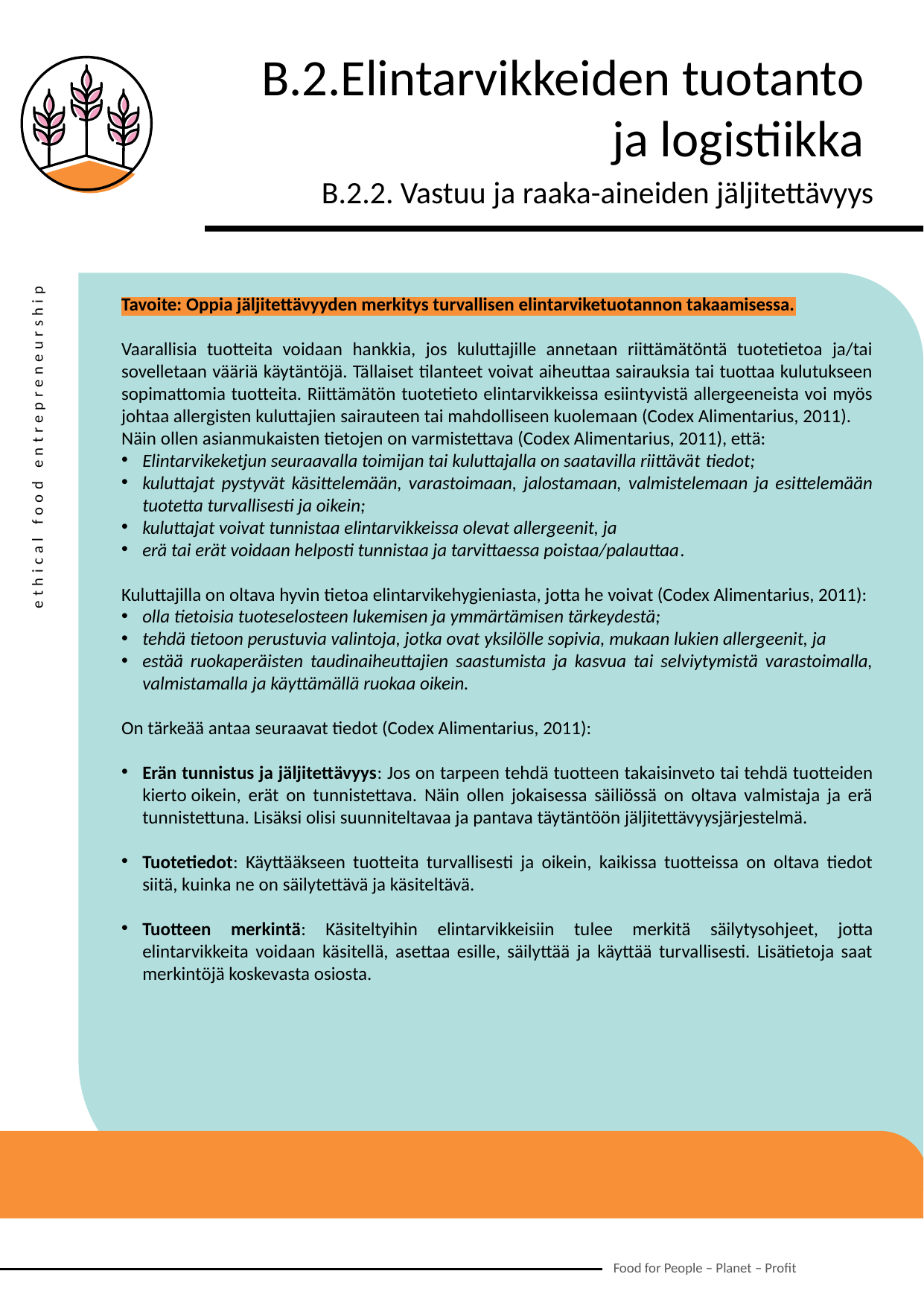

B.2.Elintarvikkeiden tuotanto ja logistiikka

B.2.2. Vastuu ja raaka-aineiden jäljitettävyys
Tavoite: Oppia jäljitettävyyden merkitys turvallisen elintarviketuotannon takaamisessa.

Vaarallisia tuotteita voidaan hankkia, jos kuluttajille annetaan riittämätöntä tuotetietoa ja/tai sovelletaan vääriä käytäntöjä. Tällaiset tilanteet voivat aiheuttaa sairauksia tai tuottaa kulutukseen sopimattomia tuotteita. Riittämätön tuotetieto elintarvikkeissa esiintyvistä allergeeneista voi myös johtaa allergisten kuluttajien sairauteen tai mahdolliseen kuolemaan (Codex Alimentarius, 2011).
Näin ollen asianmukaisten tietojen on varmistettava (Codex Alimentarius, 2011), että:
Elintarvikeketjun seuraavalla toimijan tai kuluttajalla on saatavilla riittävät tiedot;
kuluttajat pystyvät käsittelemään, varastoimaan, jalostamaan, valmistelemaan ja esittelemään tuotetta turvallisesti ja oikein;
kuluttajat voivat tunnistaa elintarvikkeissa olevat allergeenit, ja
erä tai erät voidaan helposti tunnistaa ja tarvittaessa poistaa/palauttaa.

Kuluttajilla on oltava hyvin tietoa elintarvikehygieniasta, jotta he voivat (Codex Alimentarius, 2011):
olla tietoisia tuoteselosteen lukemisen ja ymmärtämisen tärkeydestä;
tehdä tietoon perustuvia valintoja, jotka ovat yksilölle sopivia, mukaan lukien allergeenit, ja
estää ruokaperäisten taudinaiheuttajien saastumista ja kasvua tai selviytymistä varastoimalla, valmistamalla ja käyttämällä ruokaa oikein.

On tärkeää antaa seuraavat tiedot (Codex Alimentarius, 2011):

Erän tunnistus ja jäljitettävyys: Jos on tarpeen tehdä tuotteen takaisinveto tai tehdä tuotteiden kierto oikein, erät on tunnistettava. Näin ollen jokaisessa säiliössä on oltava valmistaja ja erä tunnistettuna. Lisäksi olisi suunniteltavaa ja pantava täytäntöön jäljitettävyysjärjestelmä.

Tuotetiedot: Käyttääkseen tuotteita turvallisesti ja oikein, kaikissa tuotteissa on oltava tiedot siitä, kuinka ne on säilytettävä ja käsiteltävä.

Tuotteen merkintä: Käsiteltyihin elintarvikkeisiin tulee merkitä säilytysohjeet, jotta elintarvikkeita voidaan käsitellä, asettaa esille, säilyttää ja käyttää turvallisesti. Lisätietoja saat merkintöjä koskevasta osiosta.